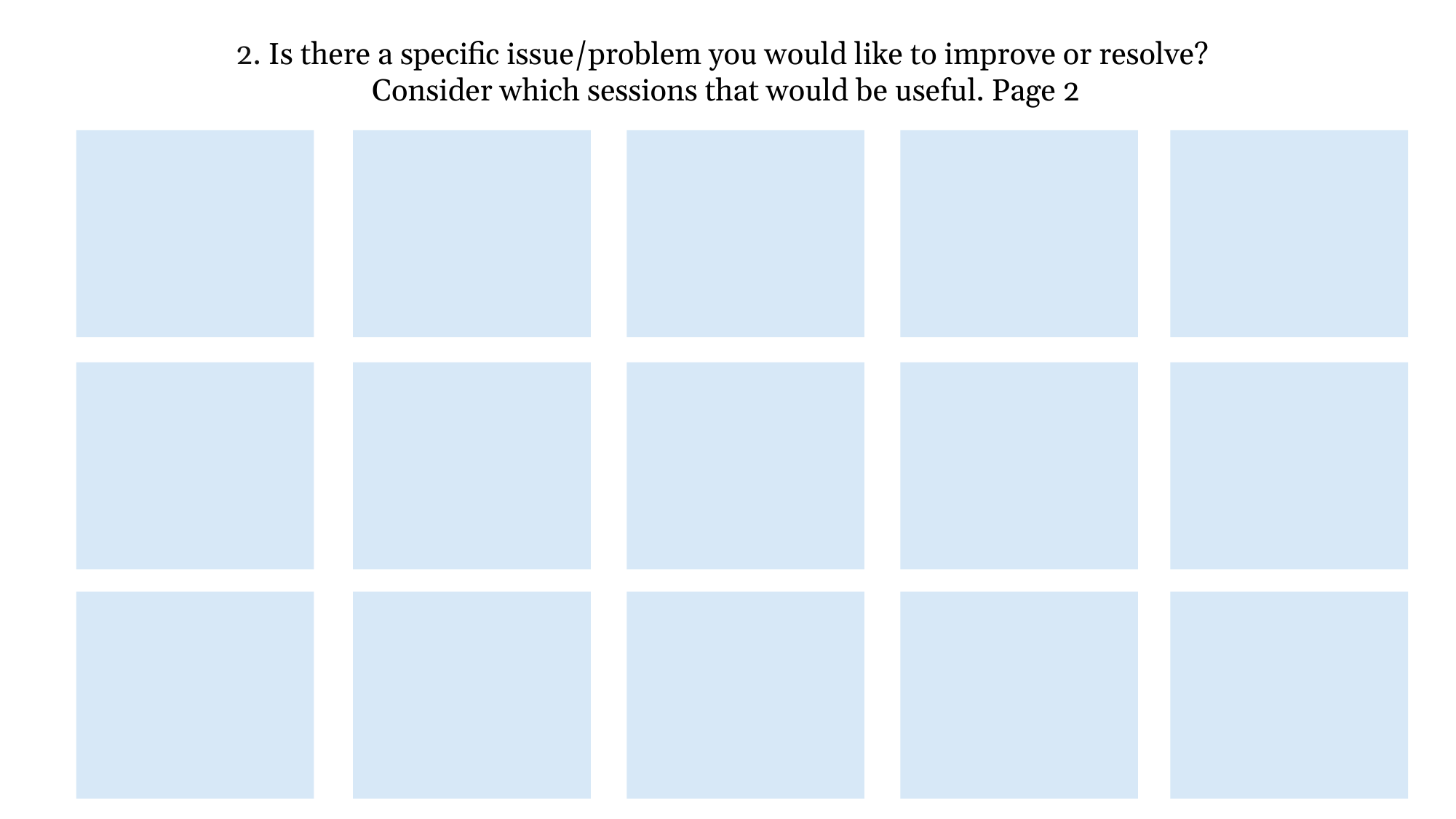

2. Is there a specific issue/problem you would like to improve or resolve?
Consider which sessions that would be useful. Page 2